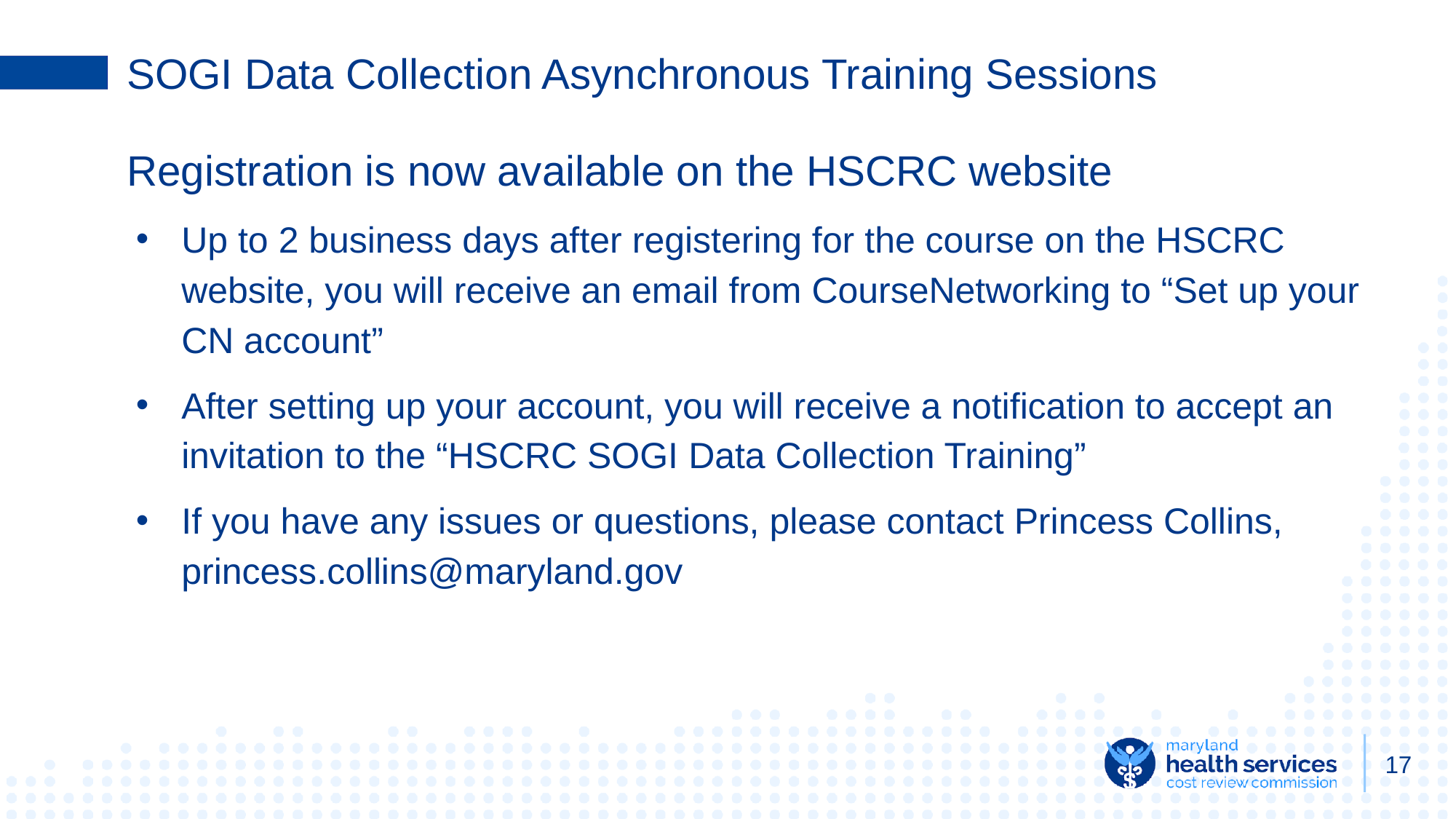

# SOGI Data Collection Asynchronous Training Sessions
Registration is now available on the HSCRC website
Up to 2 business days after registering for the course on the HSCRC website, you will receive an email from CourseNetworking to “Set up your CN account”
After setting up your account, you will receive a notification to accept an invitation to the “HSCRC SOGI Data Collection Training”
If you have any issues or questions, please contact Princess Collins, princess.collins@maryland.gov
17